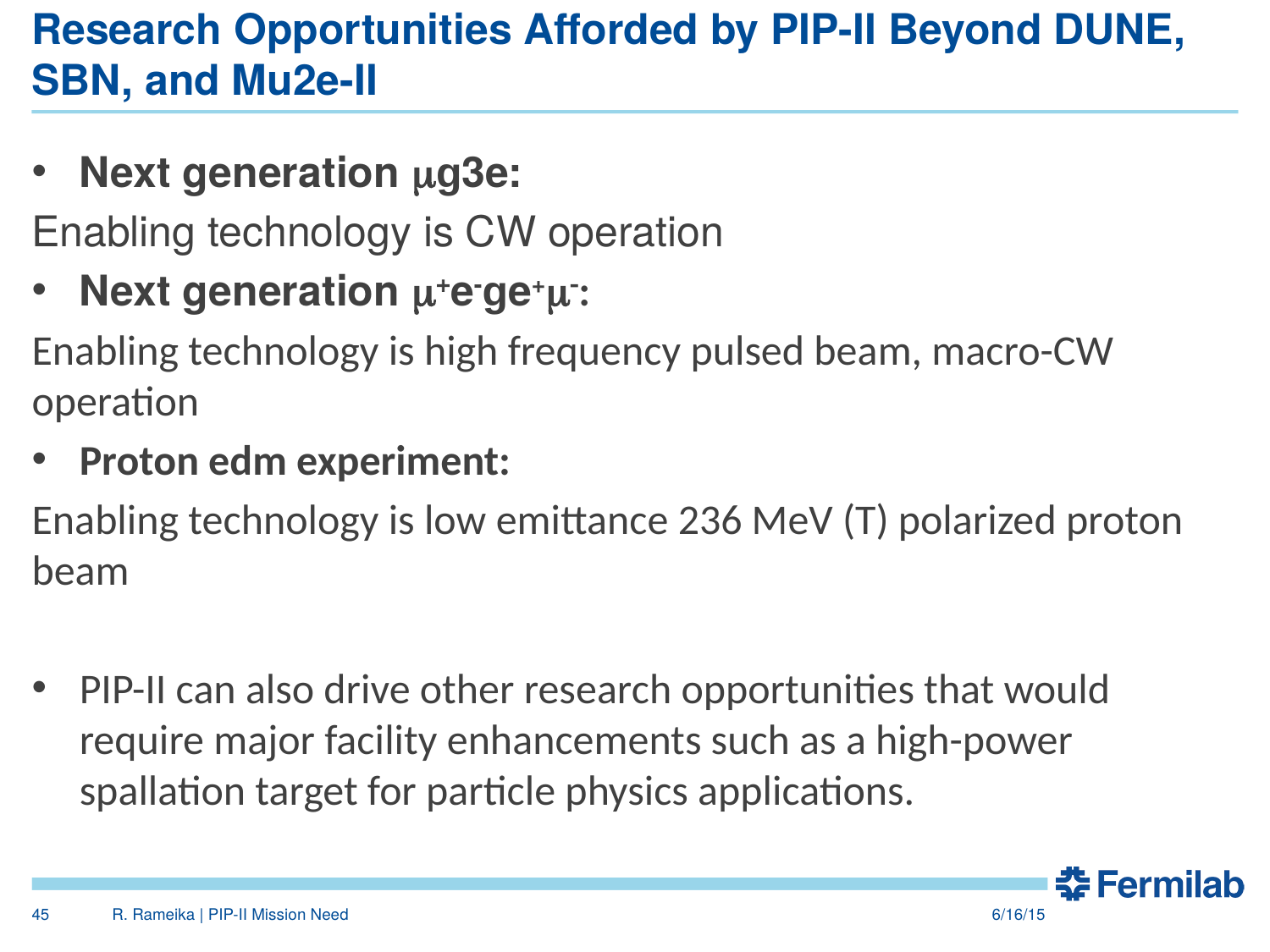

# Research Opportunities Afforded by PIP-II Beyond DUNE, SBN, and Mu2e-II
Next generation μg3e:
Enabling technology is CW operation
Next generation μ+e-ge+μ−:
Enabling technology is high frequency pulsed beam, macro-CW operation
Proton edm experiment:
Enabling technology is low emittance 236 MeV (T) polarized proton beam

PIP-II can also drive other research opportunities that would require major facility enhancements such as a high-power spallation target for particle physics applications.

45
R. Rameika | PIP-II Mission Need
6/16/15